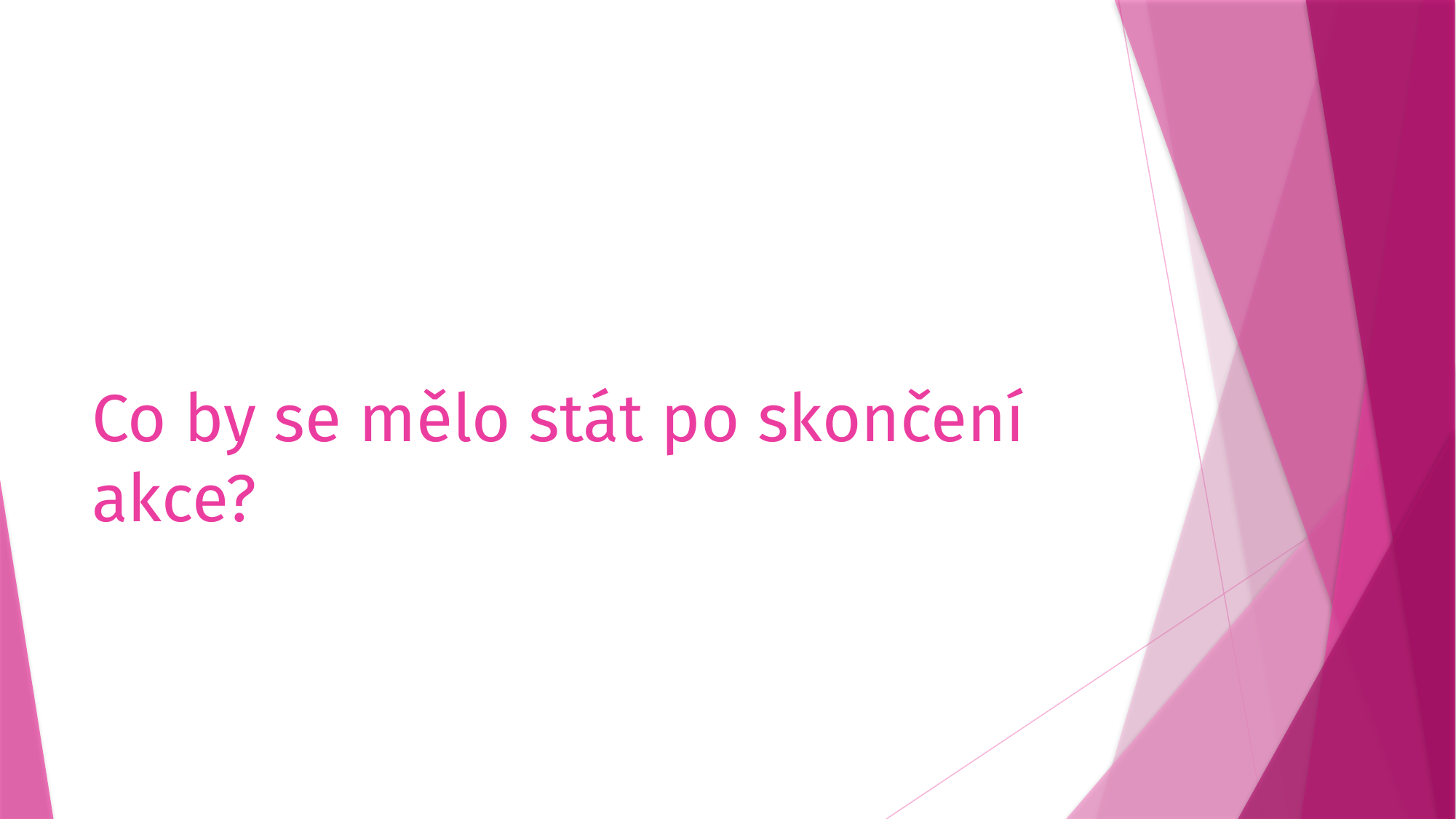

# Co by se mělo stát po skončení akce?